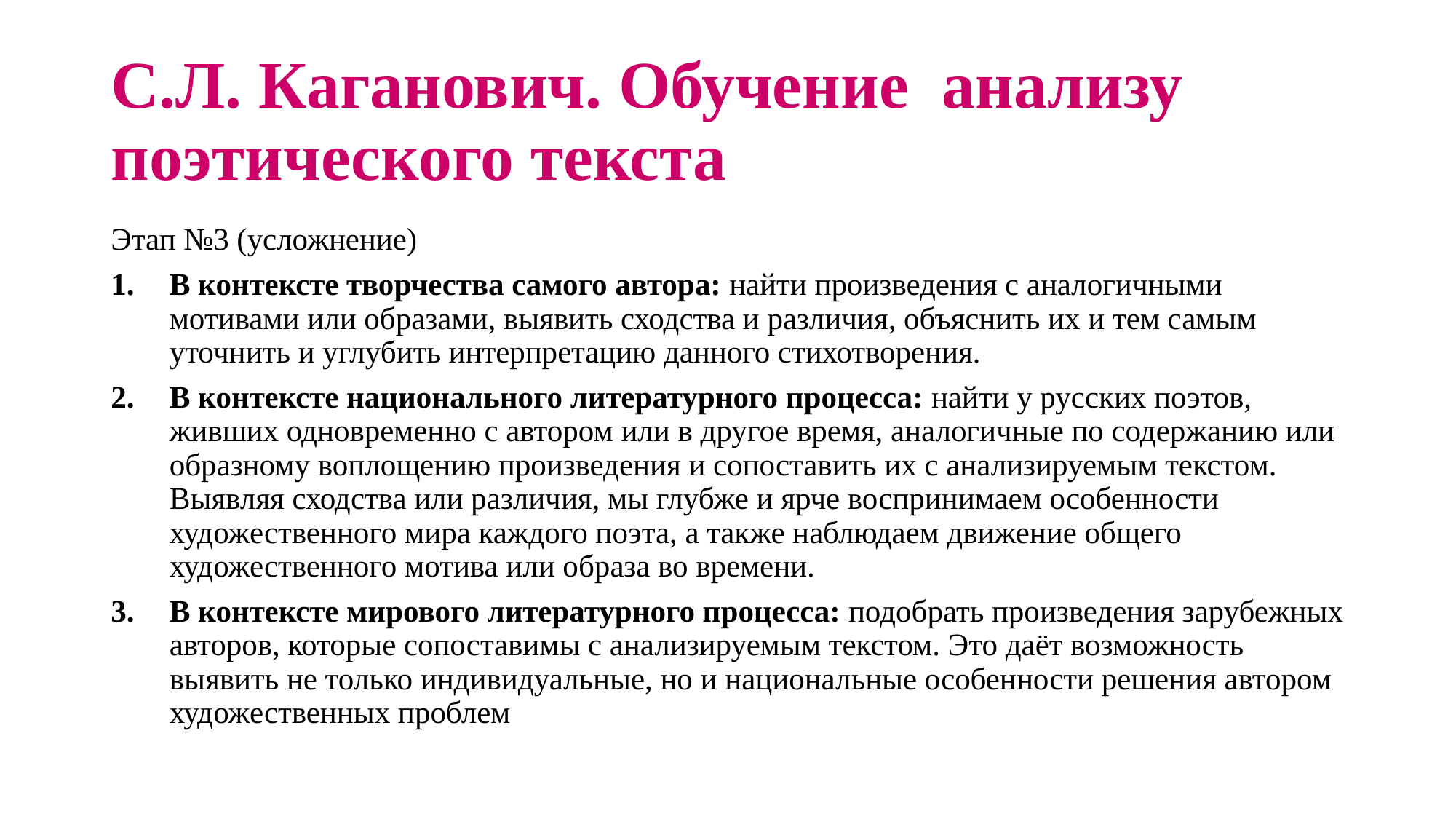

# С.Л. Каганович. Обучение  анализу поэтического текста
Этап №3 (усложнение)
В контексте творчества самого автора: найти произведения с аналогичными мотивами или образами, выявить сходства и различия, объяснить их и тем самым уточнить и углубить интерпретацию данного стихотворения.
В контексте национального литературного процесса: найти у русских поэтов, живших одновременно с автором или в другое время, аналогичные по содержанию или образному воплощению произведения и сопоставить их с анализируемым текстом. Выявляя сходства или различия, мы глубже и ярче воспринимаем особенности художественного мира каждого поэта, а также наблюдаем движение общего художественного мотива или образа во времени.
В контексте мирового литературного процесса: подобрать произведения зарубежных авторов, которые сопоставимы с анализируемым текстом. Это даёт возможность выявить не только индивидуальные, но и национальные особенности решения автором художественных проблем